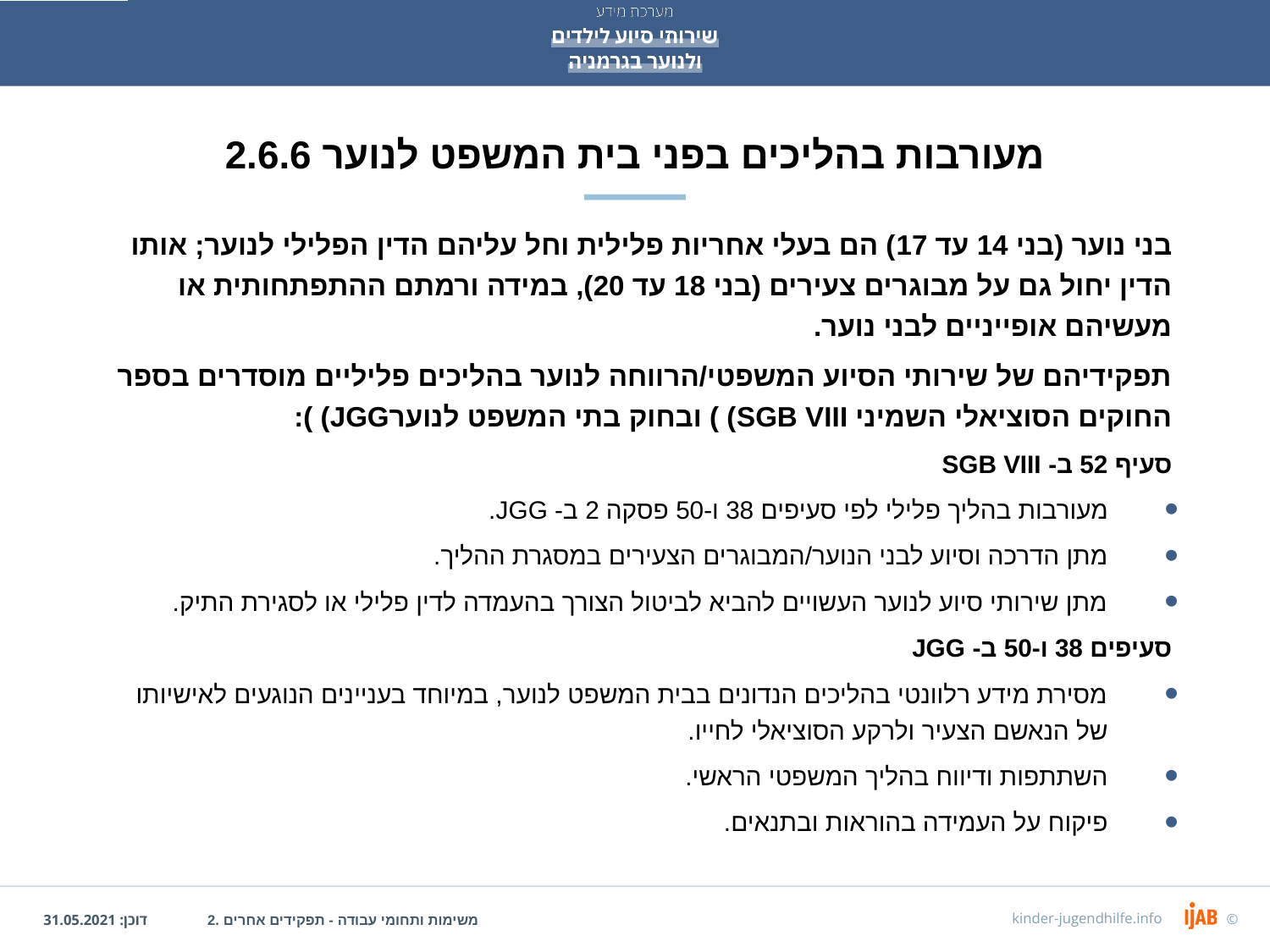

# 2.6.6 מעורבות בהליכים בפני בית המשפט לנוער
בני נוער (בני 14 עד 17) הם בעלי אחריות פלילית וחל עליהם הדין הפלילי לנוער; אותו הדין יחול גם על מבוגרים צעירים (בני 18 עד 20), במידה ורמתם ההתפתחותית או מעשיהם אופייניים לבני נוער.
תפקידיהם של שירותי הסיוע המשפטי/הרווחה לנוער בהליכים פליליים מוסדרים בספר החוקים הסוציאלי השמיני SGB VIII) ) ובחוק בתי המשפט לנוערJGG) ):
סעיף 52 ב- SGB VIII
מעורבות בהליך פלילי לפי סעיפים 38 ו-50 פסקה 2 ב- JGG.
מתן הדרכה וסיוע לבני הנוער/המבוגרים הצעירים במסגרת ההליך.
מתן שירותי סיוע לנוער העשויים להביא לביטול הצורך בהעמדה לדין פלילי או לסגירת התיק.
סעיפים 38 ו-50 ב- JGG
מסירת מידע רלוונטי בהליכים הנדונים בבית המשפט לנוער, במיוחד בעניינים הנוגעים לאישיותו של הנאשם הצעיר ולרקע הסוציאלי לחייו.
השתתפות ודיווח בהליך המשפטי הראשי.
פיקוח על העמידה בהוראות ובתנאים.
2. משימות ותחומי עבודה - תפקידים אחרים